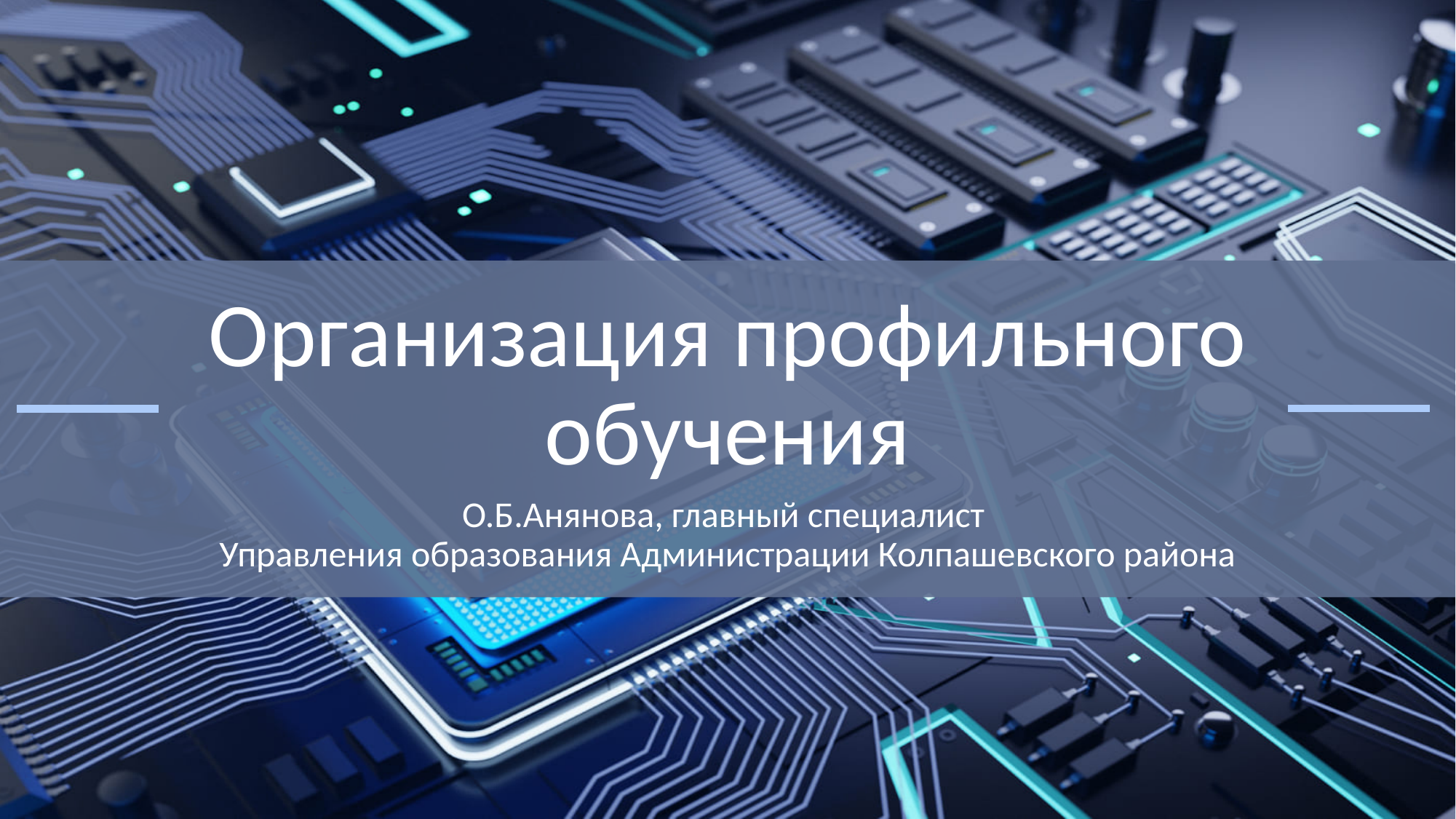

# Организация профильного обучения

О.Б.Анянова, главный специалист
Управления образования Администрации Колпашевского района